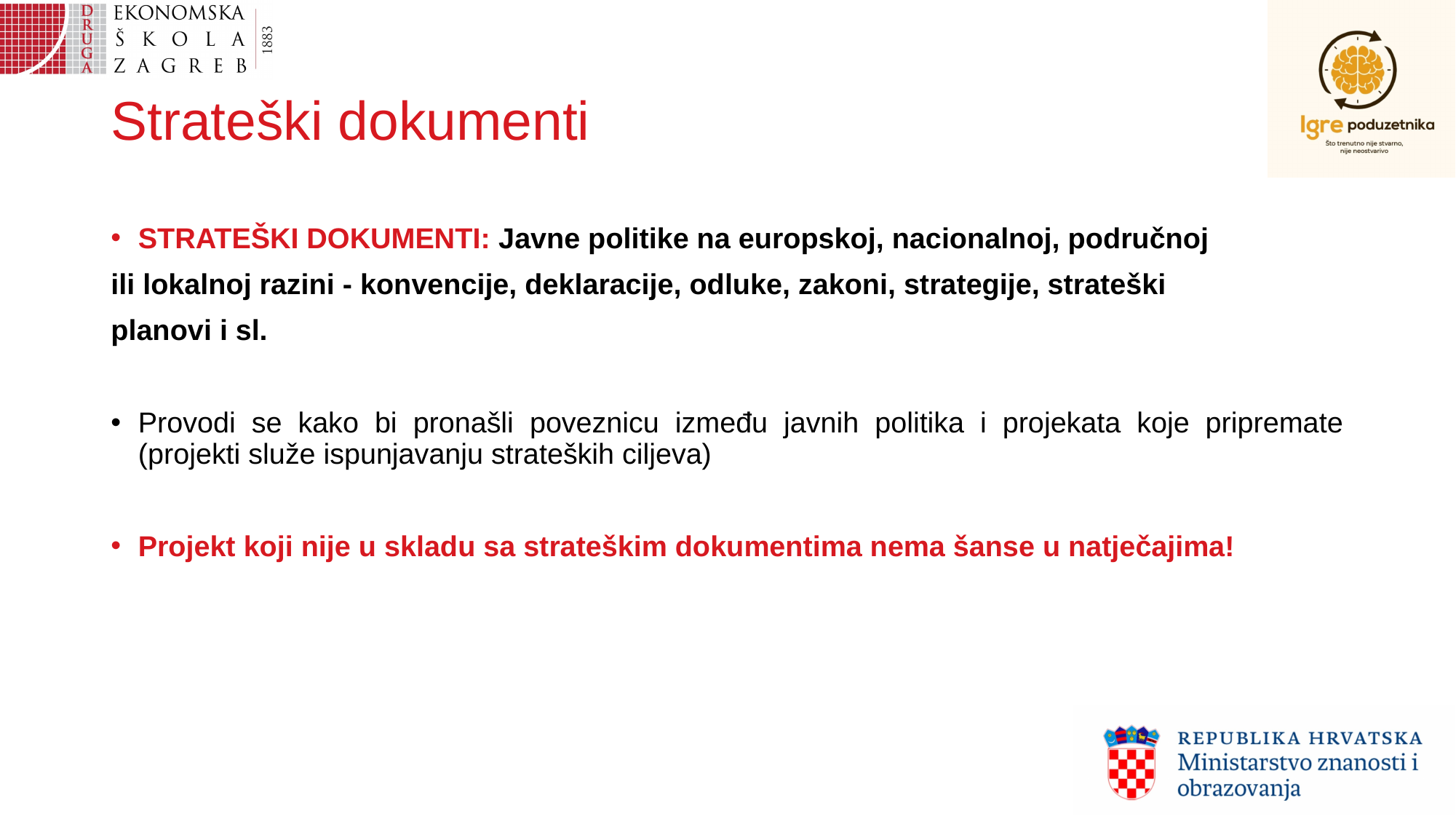

# Strateški dokumenti
STRATEŠKI DOKUMENTI: Javne politike na europskoj, nacionalnoj, područnoj
ili lokalnoj razini - konvencije, deklaracije, odluke, zakoni, strategije, strateški
planovi i sl.

Provodi se kako bi pronašli poveznicu između javnih politika i projekata koje pripremate (projekti služe ispunjavanju strateških ciljeva)

Projekt koji nije u skladu sa strateškim dokumentima nema šanse u natječajima!